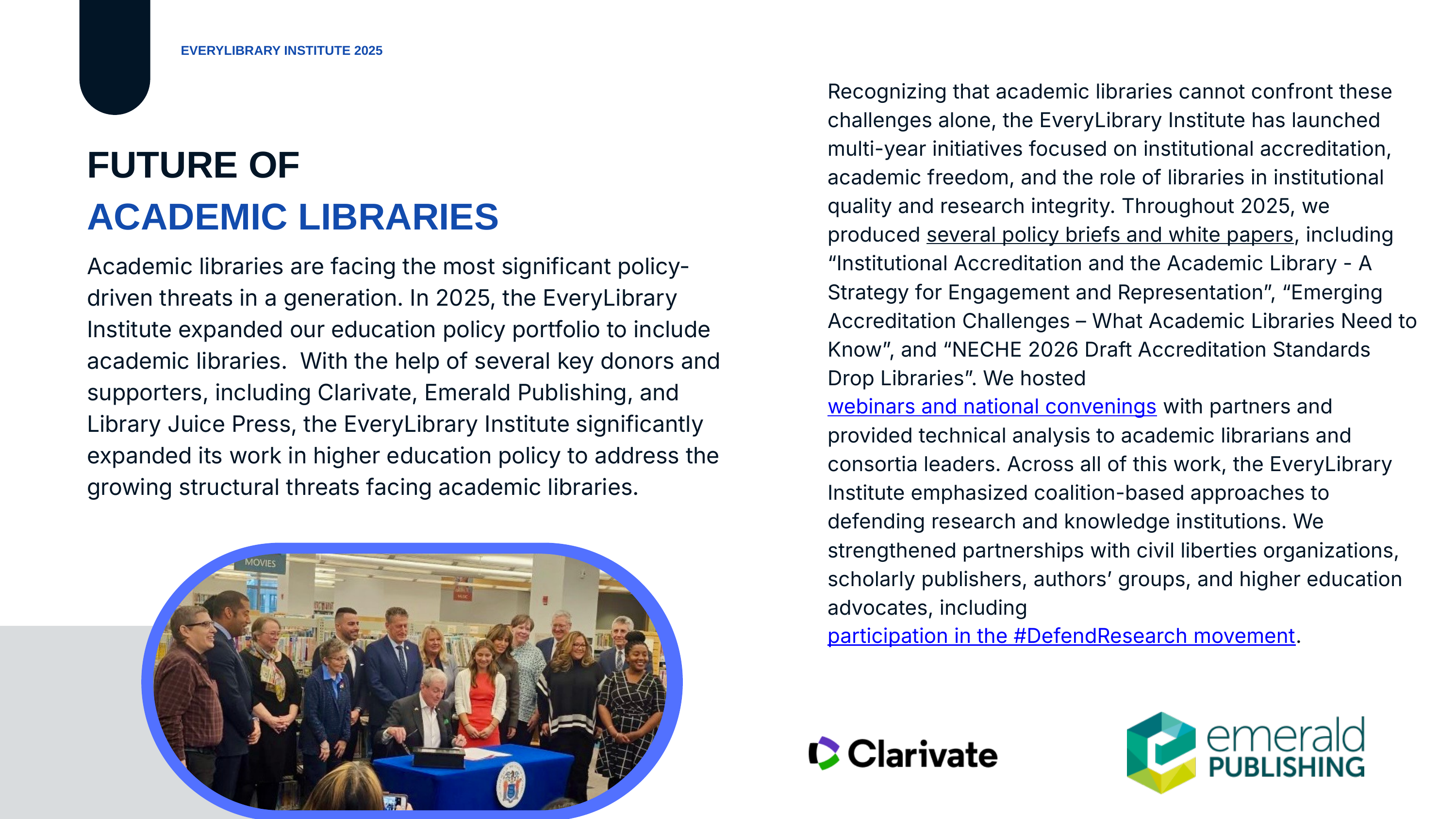

EVERYLIBRARY INSTITUTE 2025
Recognizing that academic libraries cannot confront these challenges alone, the EveryLibrary Institute has launched multi-year initiatives focused on institutional accreditation, academic freedom, and the role of libraries in institutional quality and research integrity. Throughout 2025, we produced several policy briefs and white papers, including “Institutional Accreditation and the Academic Library - A Strategy for Engagement and Representation”, “Emerging Accreditation Challenges – What Academic Libraries Need to Know”, and “NECHE 2026 Draft Accreditation Standards Drop Libraries”. We hosted webinars and national convenings with partners and provided technical analysis to academic librarians and consortia leaders. Across all of this work, the EveryLibrary Institute emphasized coalition-based approaches to defending research and knowledge institutions. We strengthened partnerships with civil liberties organizations, scholarly publishers, authors’ groups, and higher education advocates, including participation in the #DefendResearch movement.

FUTURE OF
ACADEMIC LIBRARIES

Academic libraries are facing the most significant policy-driven threats in a generation. In 2025, the EveryLibrary Institute expanded our education policy portfolio to include academic libraries.  With the help of several key donors and supporters, including Clarivate, Emerald Publishing, and Library Juice Press, the EveryLibrary Institute significantly expanded its work in higher education policy to address the growing structural threats facing academic libraries.